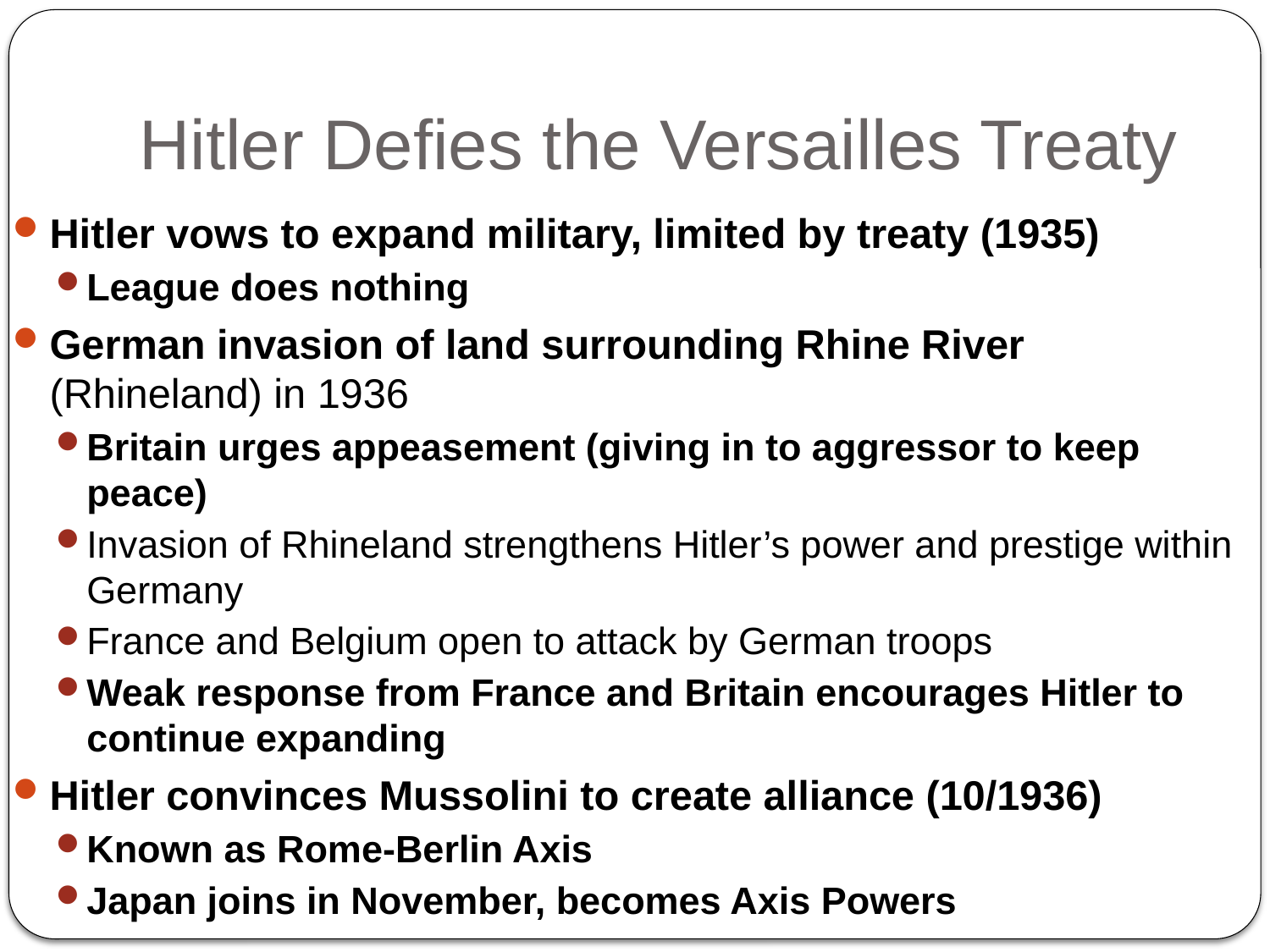

# Hitler Defies the Versailles Treaty
Hitler vows to expand military, limited by treaty (1935)
League does nothing
German invasion of land surrounding Rhine River (Rhineland) in 1936
Britain urges appeasement (giving in to aggressor to keep peace)
Invasion of Rhineland strengthens Hitler’s power and prestige within Germany
France and Belgium open to attack by German troops
Weak response from France and Britain encourages Hitler to continue expanding
Hitler convinces Mussolini to create alliance (10/1936)
Known as Rome-Berlin Axis
Japan joins in November, becomes Axis Powers